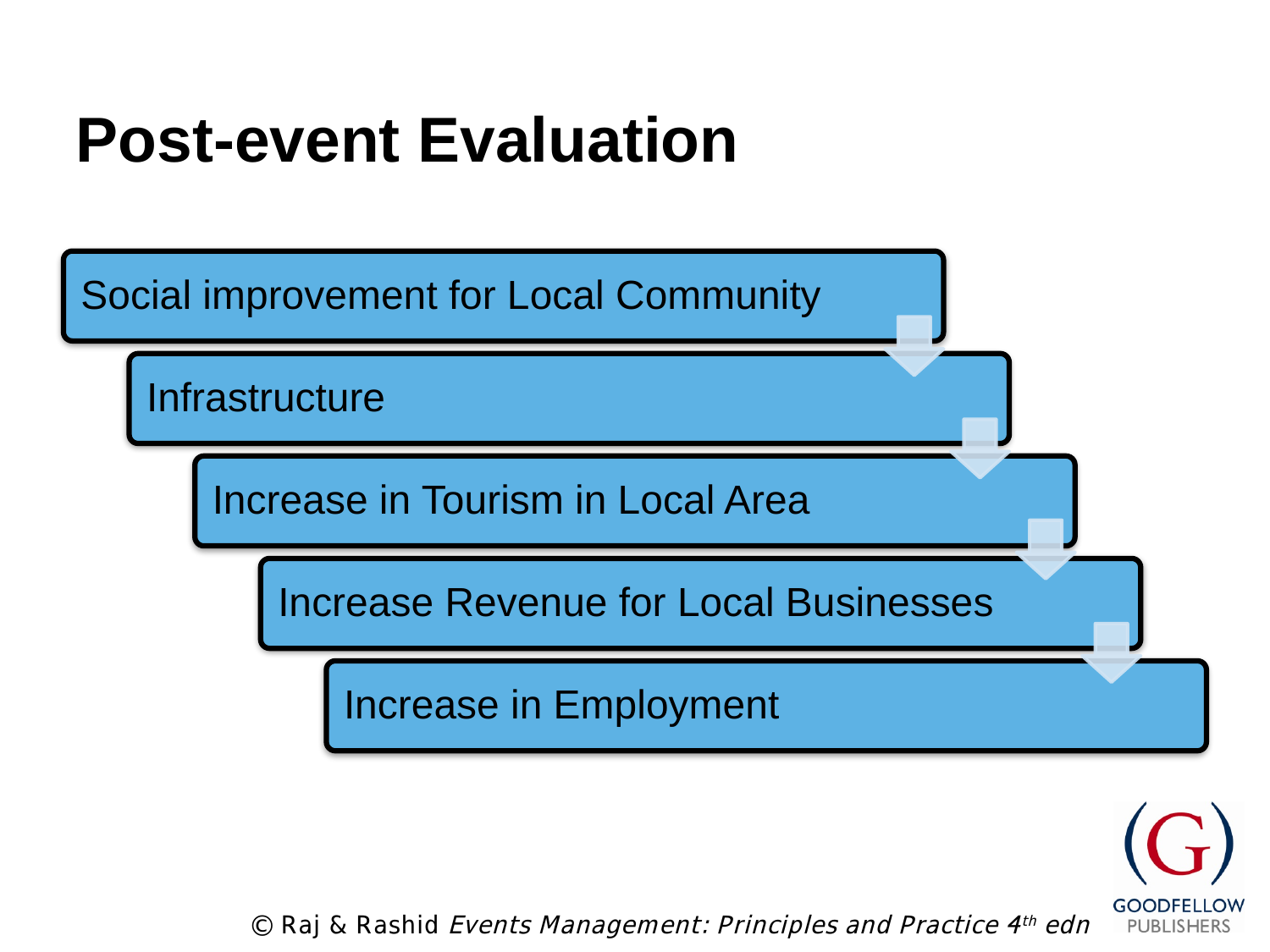

# Post-event Evaluation
Social improvement for Local Community
Infrastructure
Increase in Tourism in Local Area
Increase Revenue for Local Businesses
Increase in Employment